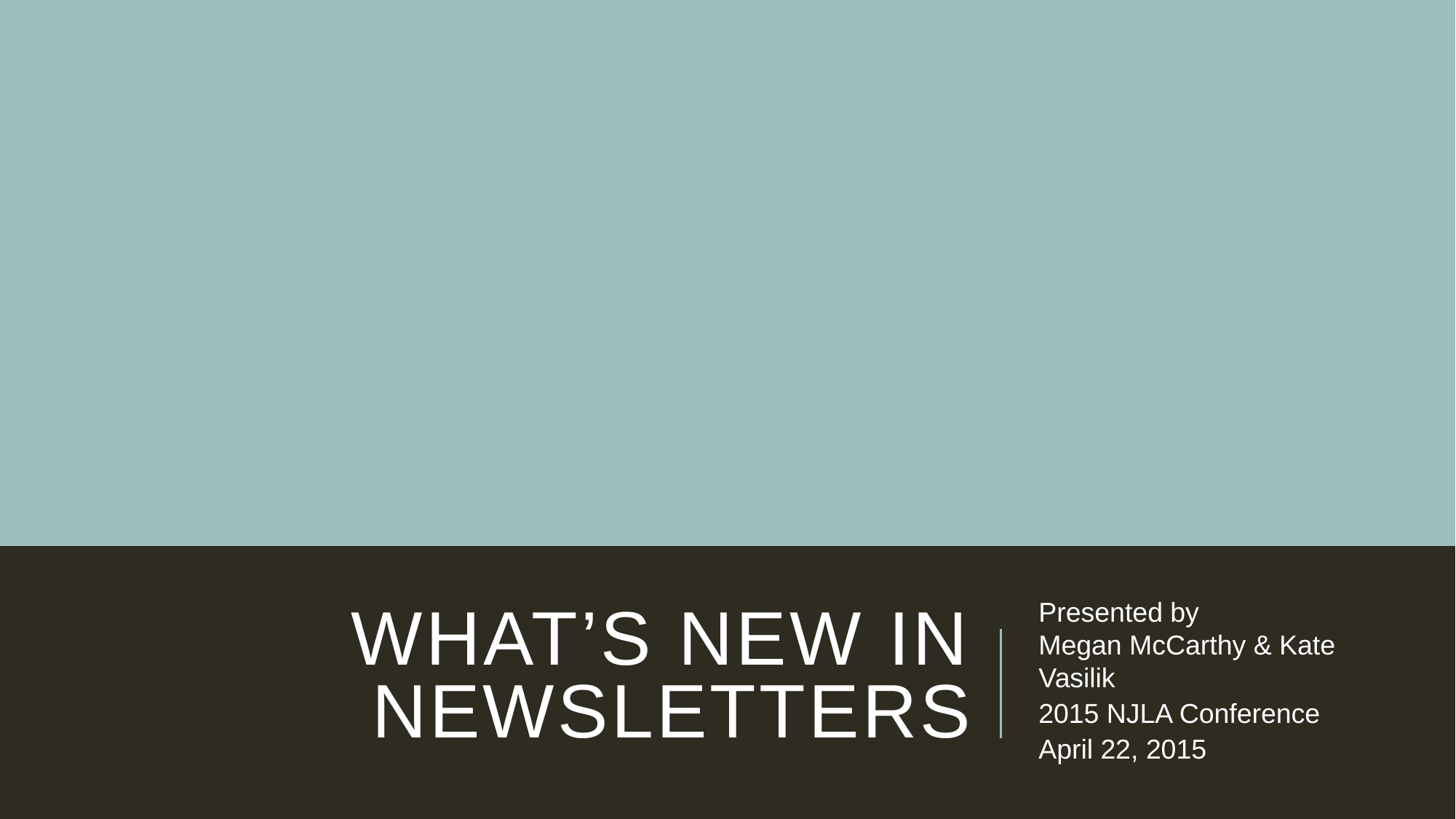

# What’s new in newsletters
Presented by                   Megan McCarthy & Kate Vasilik
2015 NJLA Conference
April 22, 2015